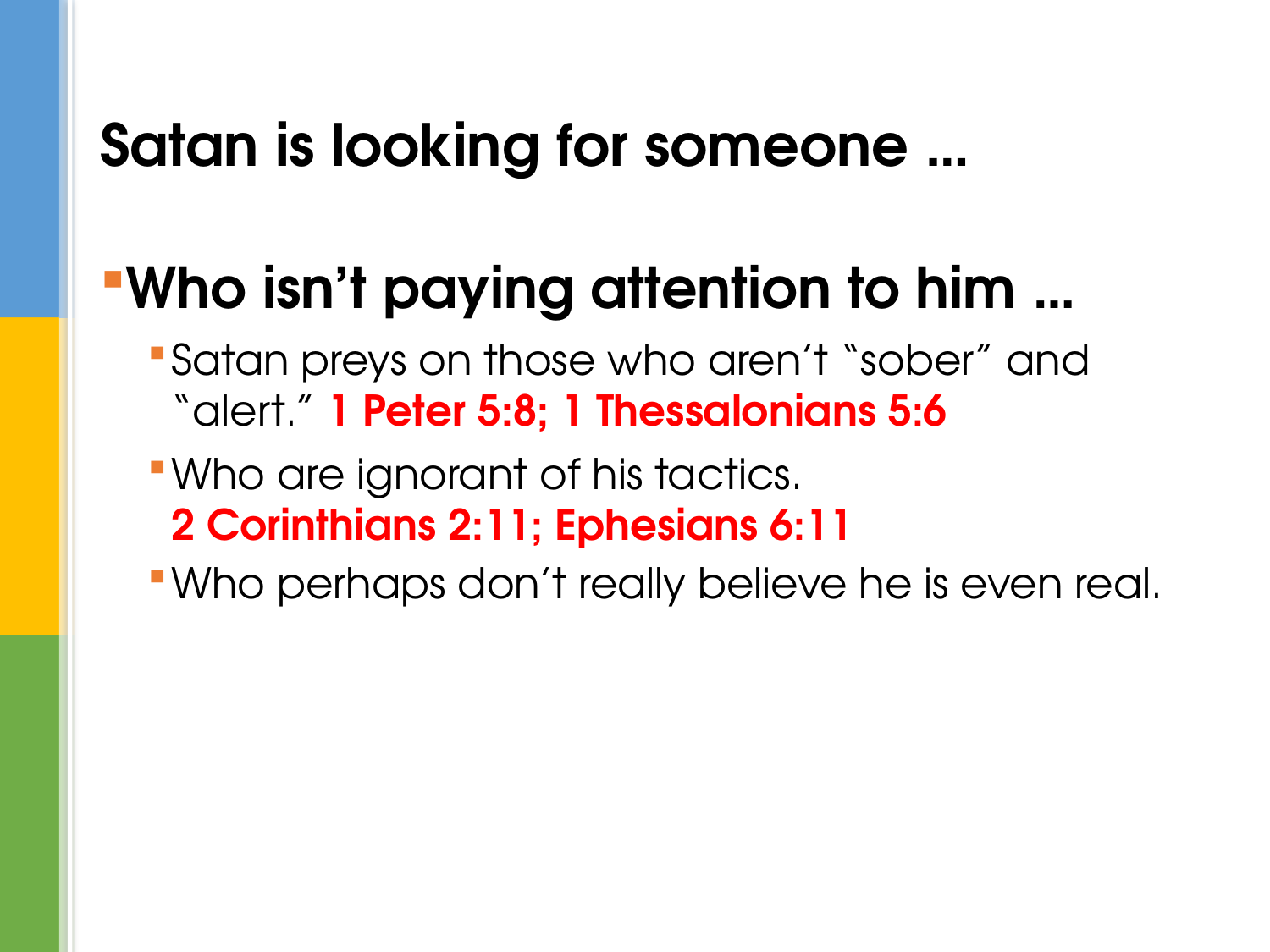

# Satan is looking for someone …
Who isn’t paying attention to him …
Satan preys on those who aren’t “sober” and “alert.” 1 Peter 5:8; 1 Thessalonians 5:6
Who are ignorant of his tactics.
2 Corinthians 2:11; Ephesians 6:11
Who perhaps don’t really believe he is even real.